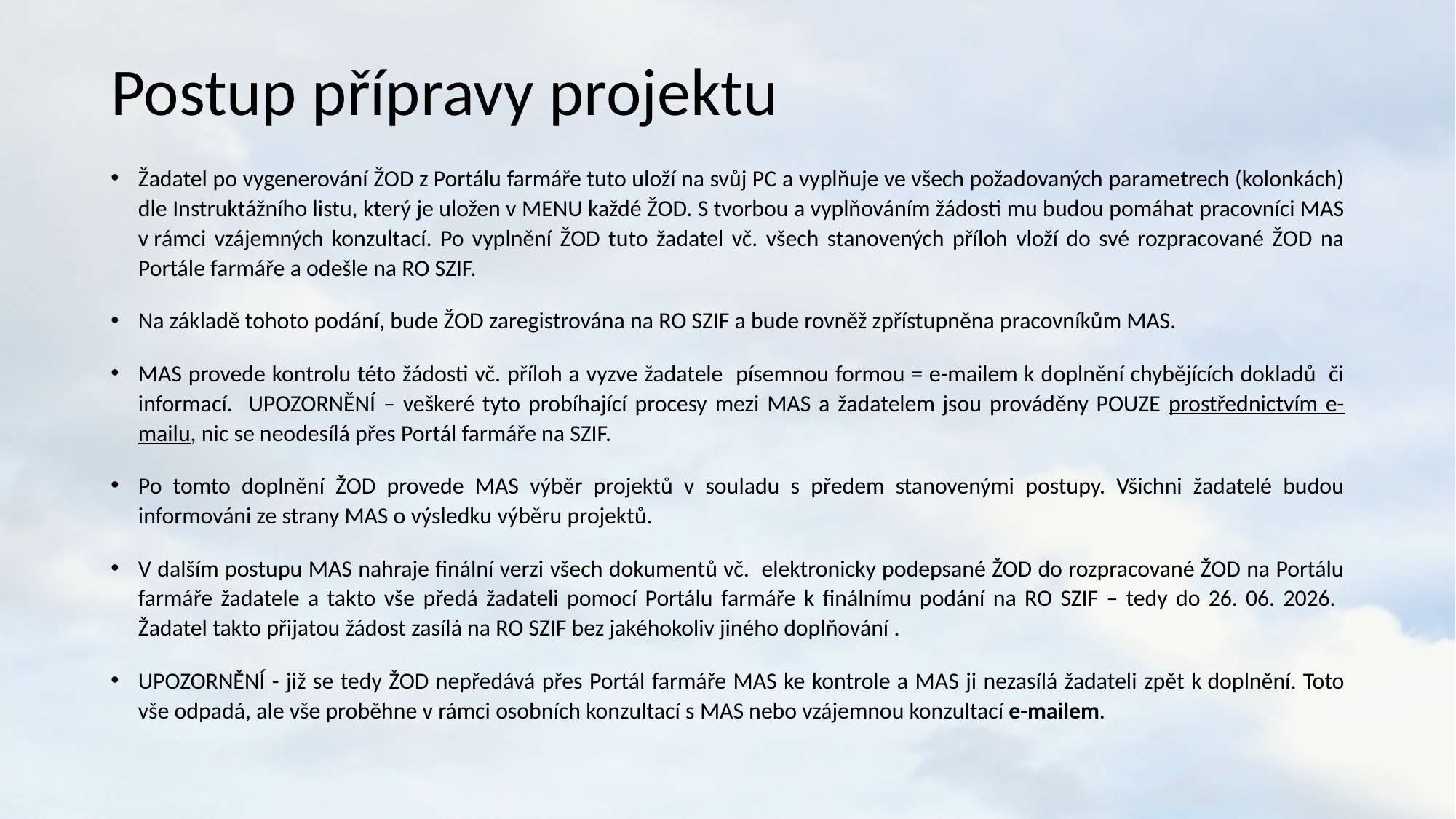

# Postup přípravy projektu
Žadatel po vygenerování ŽOD z Portálu farmáře tuto uloží na svůj PC a vyplňuje ve všech požadovaných parametrech (kolonkách) dle Instruktážního listu, který je uložen v MENU každé ŽOD. S tvorbou a vyplňováním žádosti mu budou pomáhat pracovníci MAS v rámci vzájemných konzultací. Po vyplnění ŽOD tuto žadatel vč. všech stanovených příloh vloží do své rozpracované ŽOD na Portále farmáře a odešle na RO SZIF.
Na základě tohoto podání, bude ŽOD zaregistrována na RO SZIF a bude rovněž zpřístupněna pracovníkům MAS.
MAS provede kontrolu této žádosti vč. příloh a vyzve žadatele  písemnou formou = e-mailem k doplnění chybějících dokladů  či informací.  UPOZORNĚNÍ – veškeré tyto probíhající procesy mezi MAS a žadatelem jsou prováděny POUZE prostřednictvím e-mailu, nic se neodesílá přes Portál farmáře na SZIF.
Po tomto doplnění ŽOD provede MAS výběr projektů v souladu s předem stanovenými postupy. Všichni žadatelé budou informováni ze strany MAS o výsledku výběru projektů.
V dalším postupu MAS nahraje finální verzi všech dokumentů vč.  elektronicky podepsané ŽOD do rozpracované ŽOD na Portálu farmáře žadatele a takto vše předá žadateli pomocí Portálu farmáře k finálnímu podání na RO SZIF – tedy do 26. 06. 2026.  Žadatel takto přijatou žádost zasílá na RO SZIF bez jakéhokoliv jiného doplňování .
UPOZORNĚNÍ - již se tedy ŽOD nepředává přes Portál farmáře MAS ke kontrole a MAS ji nezasílá žadateli zpět k doplnění. Toto vše odpadá, ale vše proběhne v rámci osobních konzultací s MAS nebo vzájemnou konzultací e-mailem.